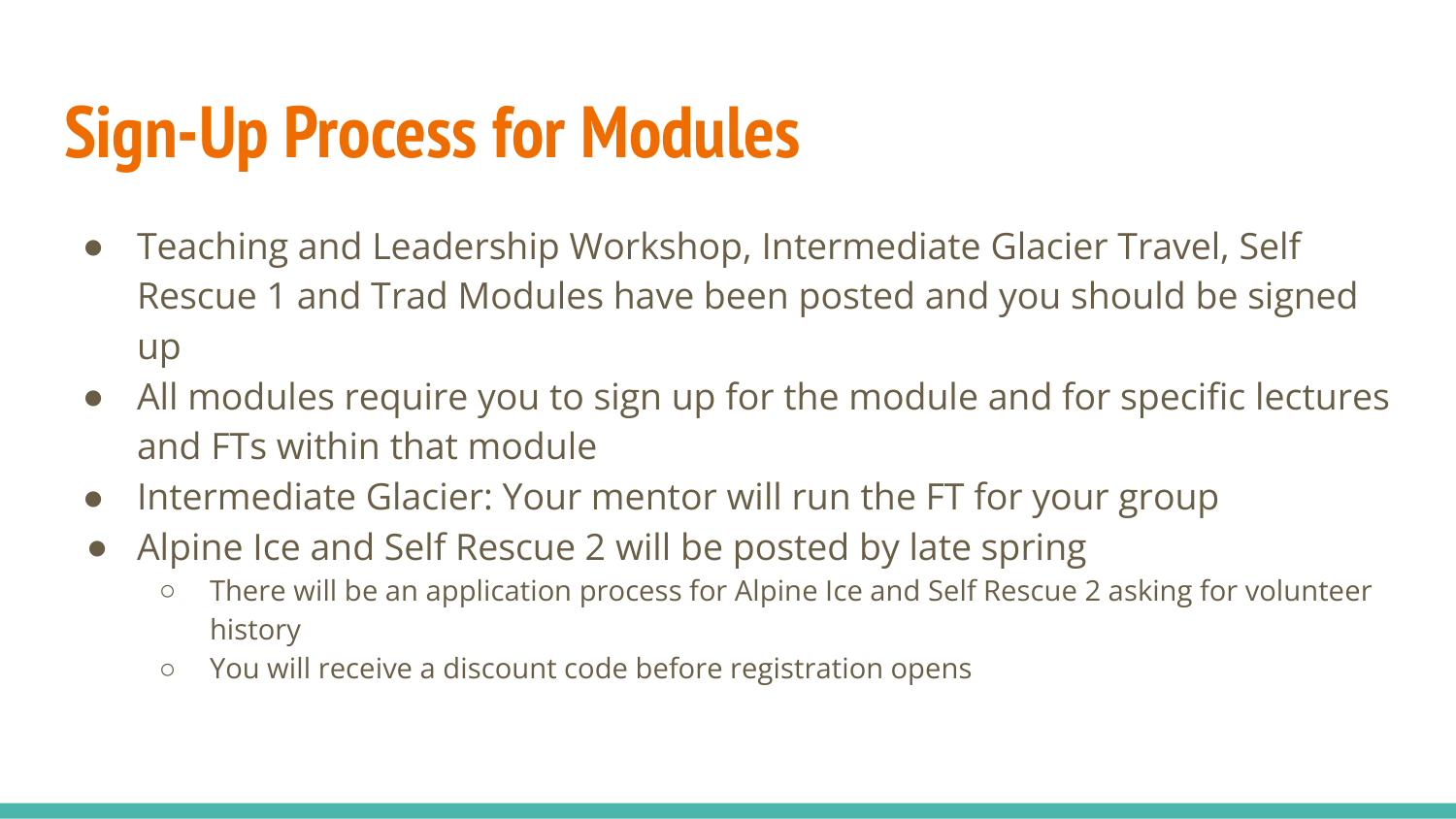

# Sign-Up Process for Modules
Teaching and Leadership Workshop, Intermediate Glacier Travel, Self Rescue 1 and Trad Modules have been posted and you should be signed up
All modules require you to sign up for the module and for specific lectures and FTs within that module
Intermediate Glacier: Your mentor will run the FT for your group
Alpine Ice and Self Rescue 2 will be posted by late spring
There will be an application process for Alpine Ice and Self Rescue 2 asking for volunteer history
You will receive a discount code before registration opens